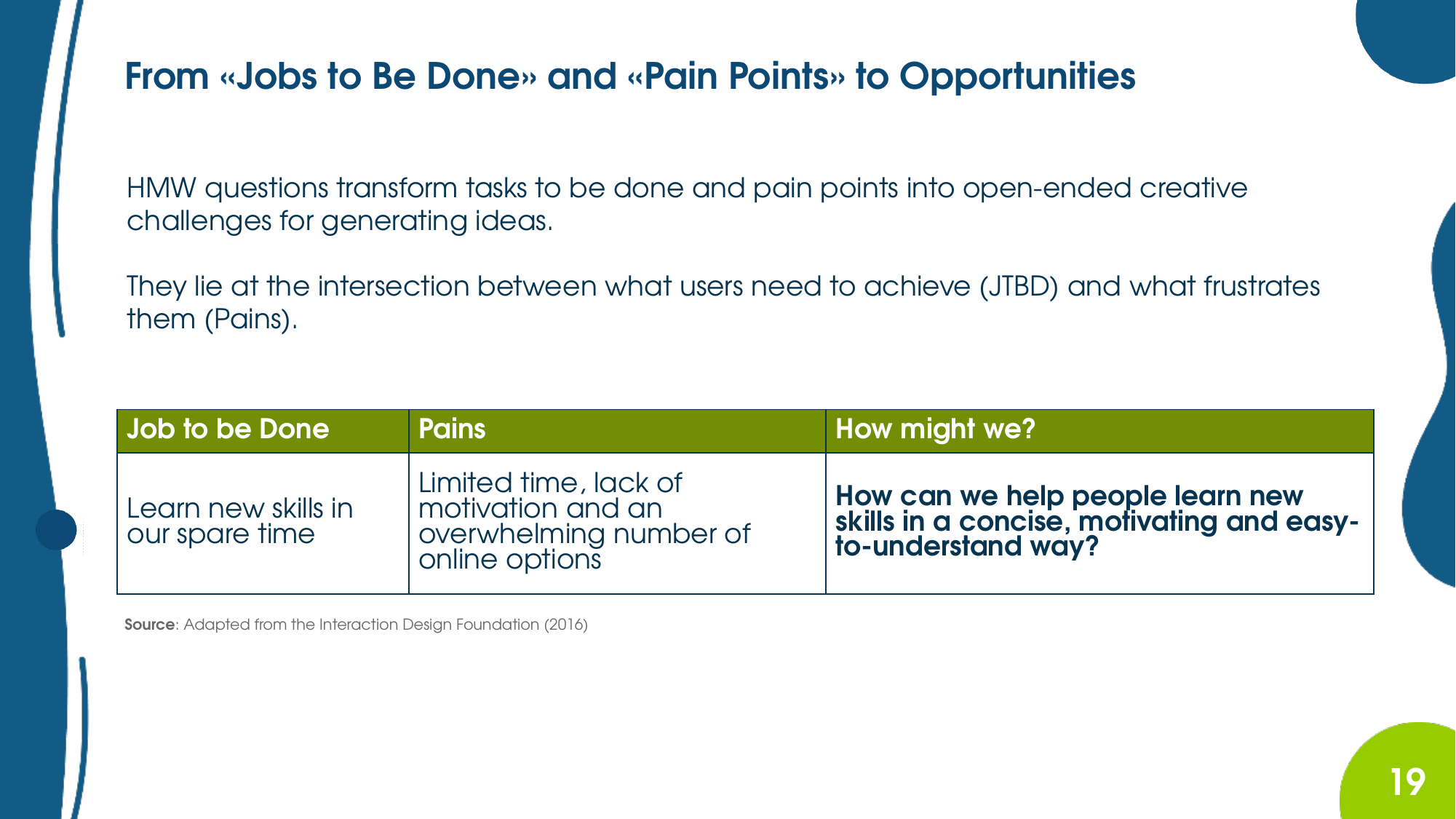

From «Jobs to Be Done» and «Pain Points» to Opportunities
HMW questions transform tasks to be done and pain points into open-ended creative challenges for generating ideas.

They lie at the intersection between what users need to achieve (JTBD) and what frustrates them (Pains).
| Job to be Done | Pains | How might we? |
| --- | --- | --- |
| Learn new skills in our spare time | Limited time, lack of motivation and an overwhelming number of online options | How can we help people learn new skills in a concise, motivating and easy-to-understand way? |
Source: Adapted from the Interaction Design Foundation (2016)
19